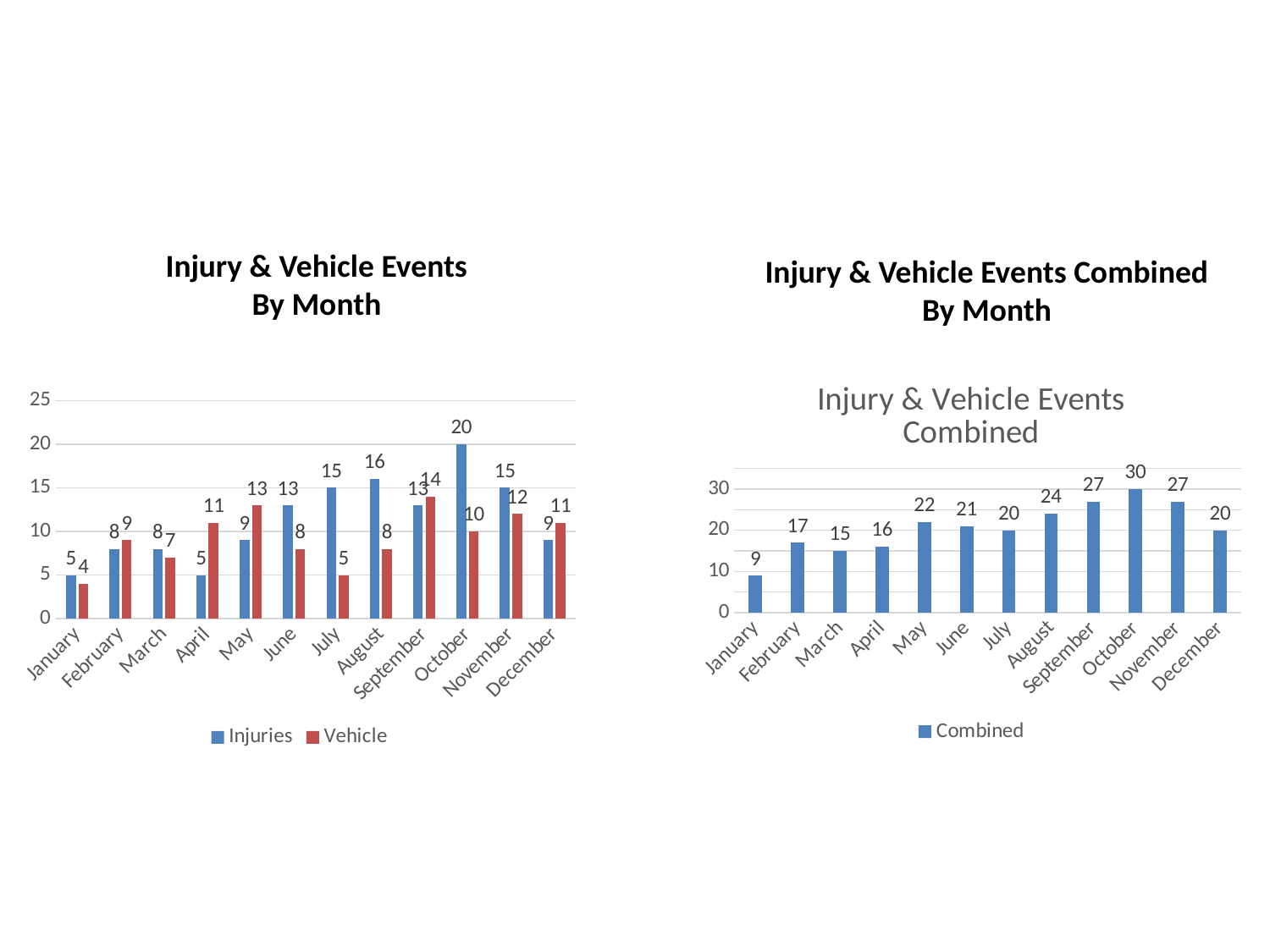

Injury & Vehicle Events
By Month
Injury & Vehicle Events Combined
By Month

### Chart: Injury & Vehicle Events Combined

| Category | Combined |
|---|---|
| January | 9.0 |
| February | 17.0 |
| March | 15.0 |
| April | 16.0 |
| May | 22.0 |
| June | 21.0 |
| July | 20.0 |
| August | 24.0 |
| September | 27.0 |
| October | 30.0 |
| November | 27.0 |
| December | 20.0 |

### Chart

| Category | Injuries | Vehicle |
|---|---|---|
| January | 5.0 | 4.0 |
| February | 8.0 | 9.0 |
| March | 8.0 | 7.0 |
| April | 5.0 | 11.0 |
| May | 9.0 | 13.0 |
| June | 13.0 | 8.0 |
| July | 15.0 | 5.0 |
| August | 16.0 | 8.0 |
| September | 13.0 | 14.0 |
| October | 20.0 | 10.0 |
| November | 15.0 | 12.0 |
| December | 9.0 | 11.0 |